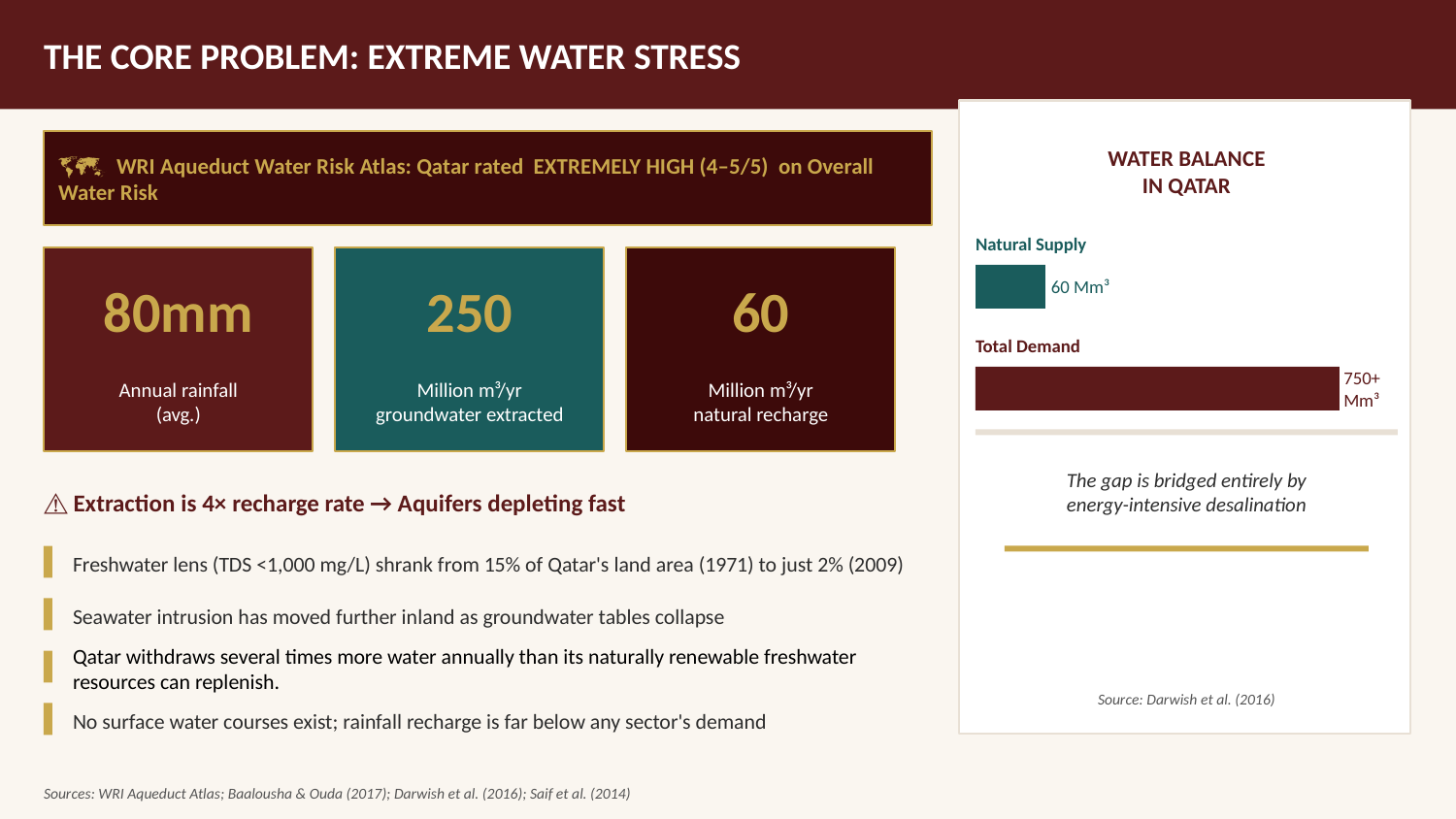

THE CORE PROBLEM: EXTREME WATER STRESS

🗺  WRI Aqueduct Water Risk Atlas: Qatar rated  EXTREMELY HIGH (4–5/5)  on Overall Water Risk
WATER BALANCE
IN QATAR
Natural Supply

80mm
250
60

60 Mm³
Total Demand
Annual rainfall
(avg.)
Million m³/yr
groundwater extracted
Million m³/yr
natural recharge

750+ Mm³

The gap is bridged entirely by
energy-intensive desalination
⚠ Extraction is 4× recharge rate → Aquifers depleting fast
Freshwater lens (TDS <1,000 mg/L) shrank from 15% of Qatar's land area (1971) to just 2% (2009)

Seawater intrusion has moved further inland as groundwater tables collapse

Qatar withdraws several times more water annually than its naturally renewable freshwater resources can replenish.

Source: Darwish et al. (2016)
No surface water courses exist; rainfall recharge is far below any sector's demand

Sources: WRI Aqueduct Atlas; Baalousha & Ouda (2017); Darwish et al. (2016); Saif et al. (2014)